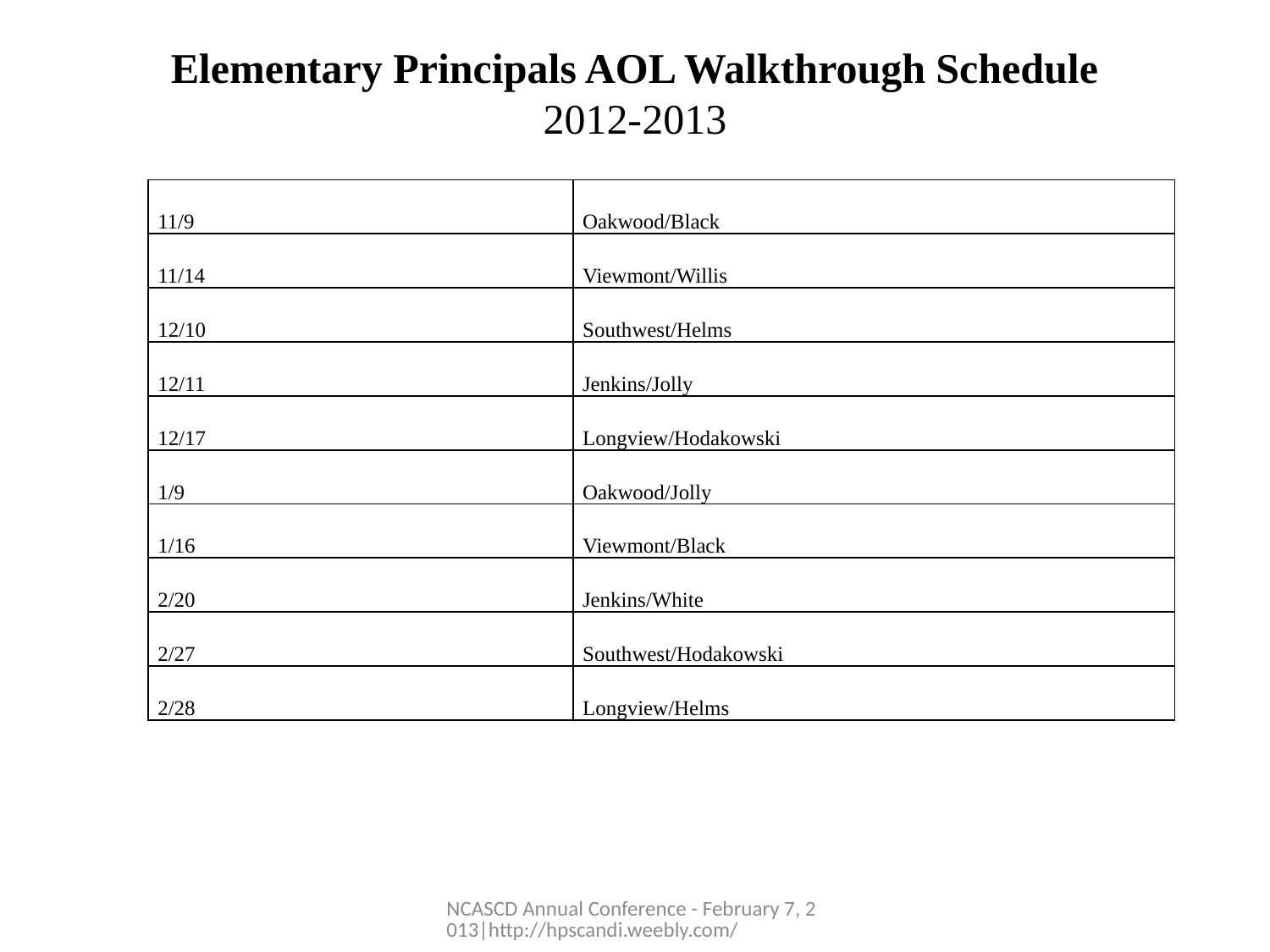

# Elementary Principals AOL Walkthrough Schedule 2012-2013
| 11/9 | Oakwood/Black |
| --- | --- |
| 11/14 | Viewmont/Willis |
| 12/10 | Southwest/Helms |
| 12/11 | Jenkins/Jolly |
| 12/17 | Longview/Hodakowski |
| 1/9 | Oakwood/Jolly |
| 1/16 | Viewmont/Black |
| 2/20 | Jenkins/White |
| 2/27 | Southwest/Hodakowski |
| 2/28 | Longview/Helms |
NCASCD Annual Conference - February 7, 2013|http://hpscandi.weebly.com/